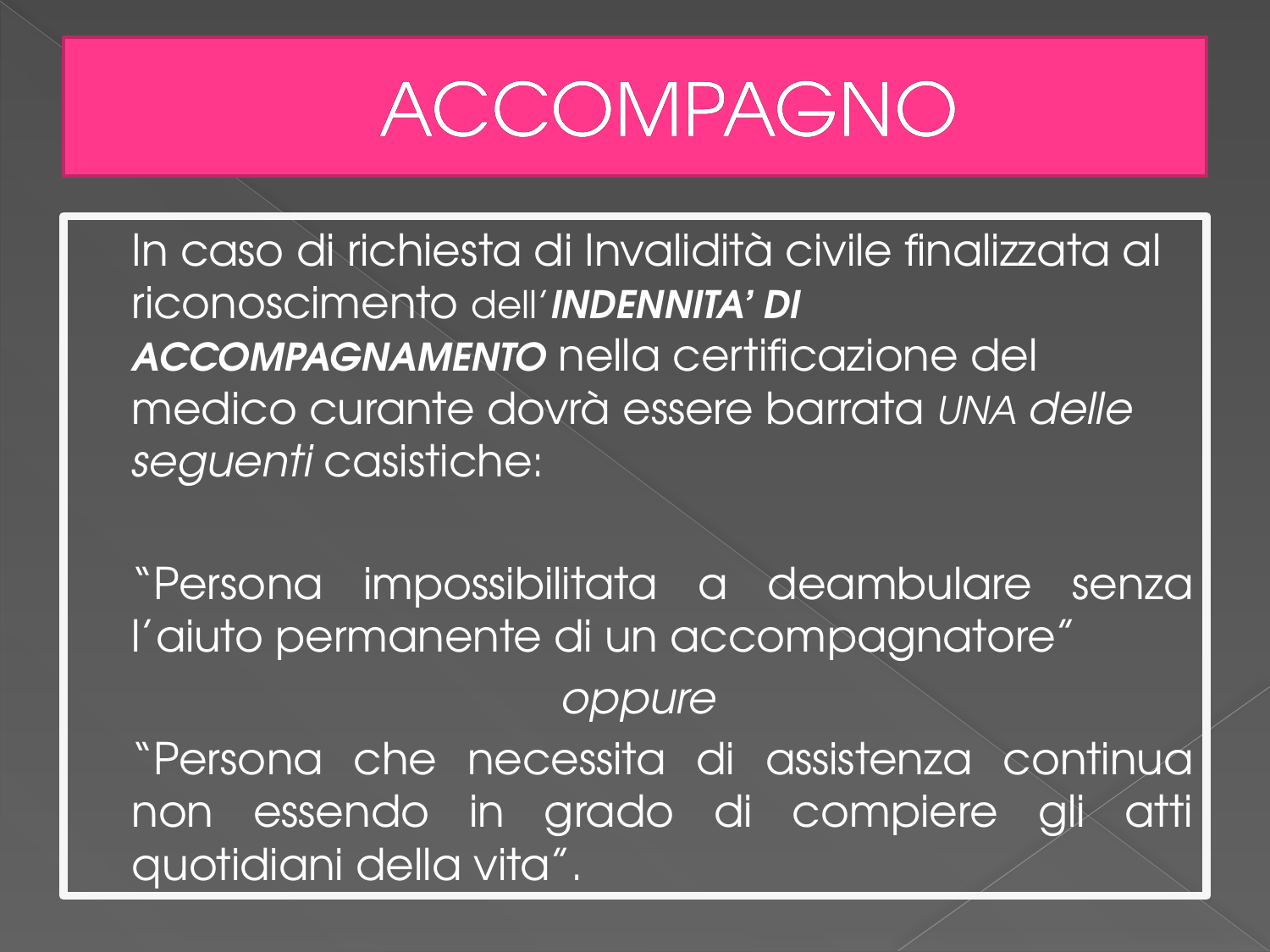

# ACCOMPAGNO
	In caso di richiesta di Invalidità civile finalizzata al riconoscimento dell’INDENNITA’ DI ACCOMPAGNAMENTO nella certificazione del medico curante dovrà essere barrata UNA delle seguenti casistiche:

	“Persona impossibilitata a deambulare senza l’aiuto permanente di un accompagnatore”
 oppure
	“Persona che necessita di assistenza continua non essendo in grado di compiere gli atti quotidiani della vita”.